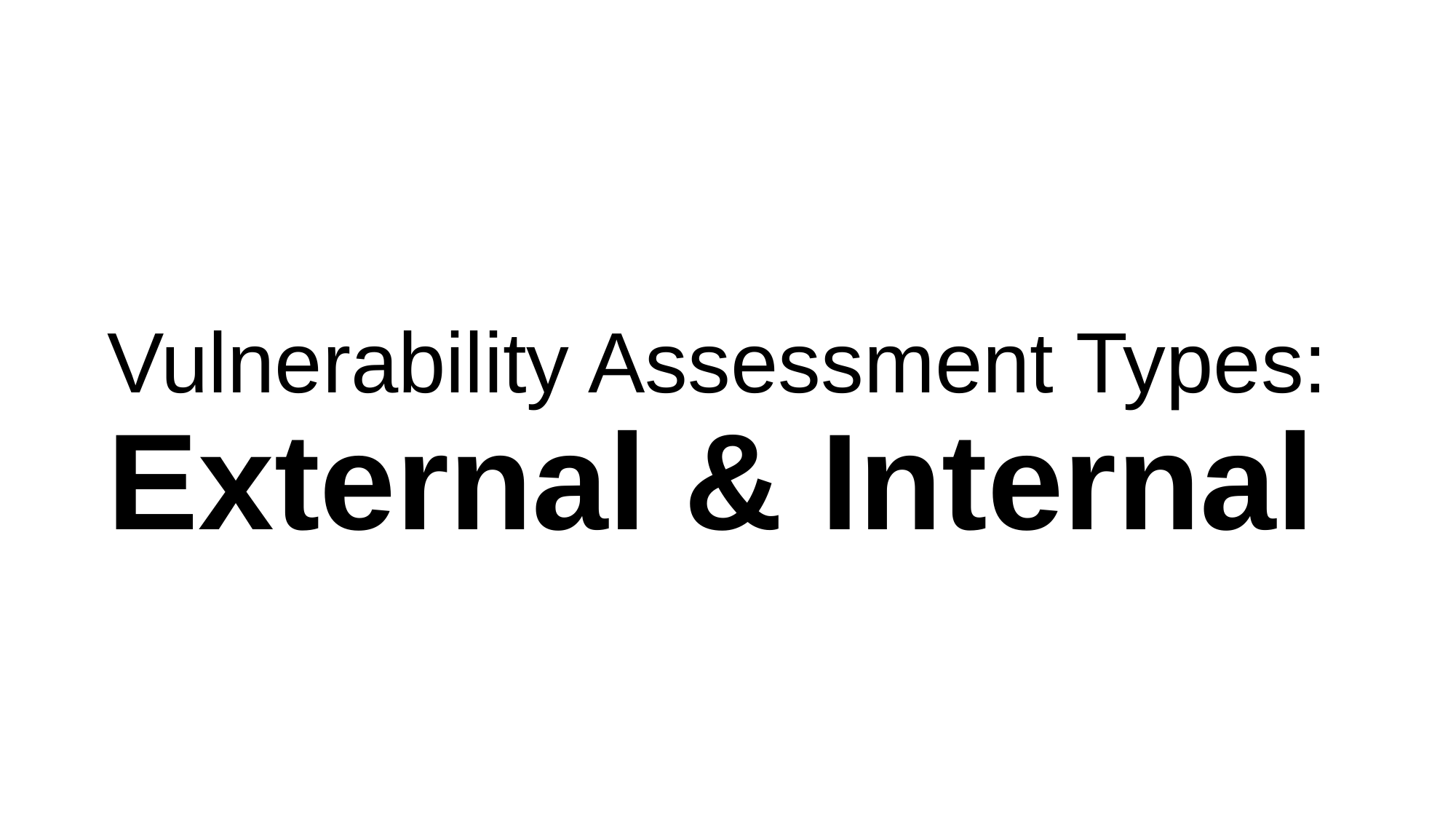

# Vulnerability Assessment Types: External & Internal